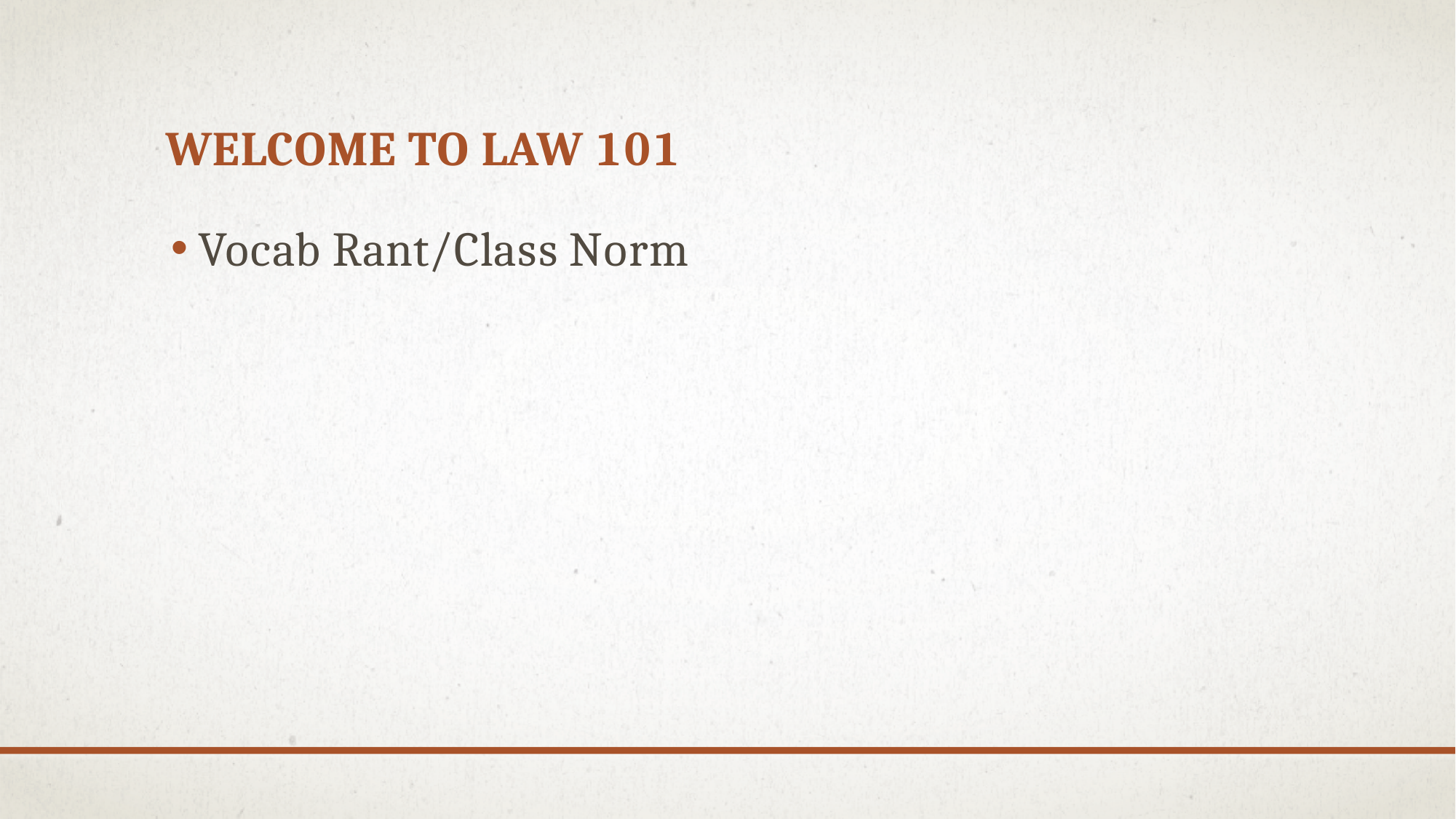

# Welcome to Law 101
Vocab Rant/Class Norm